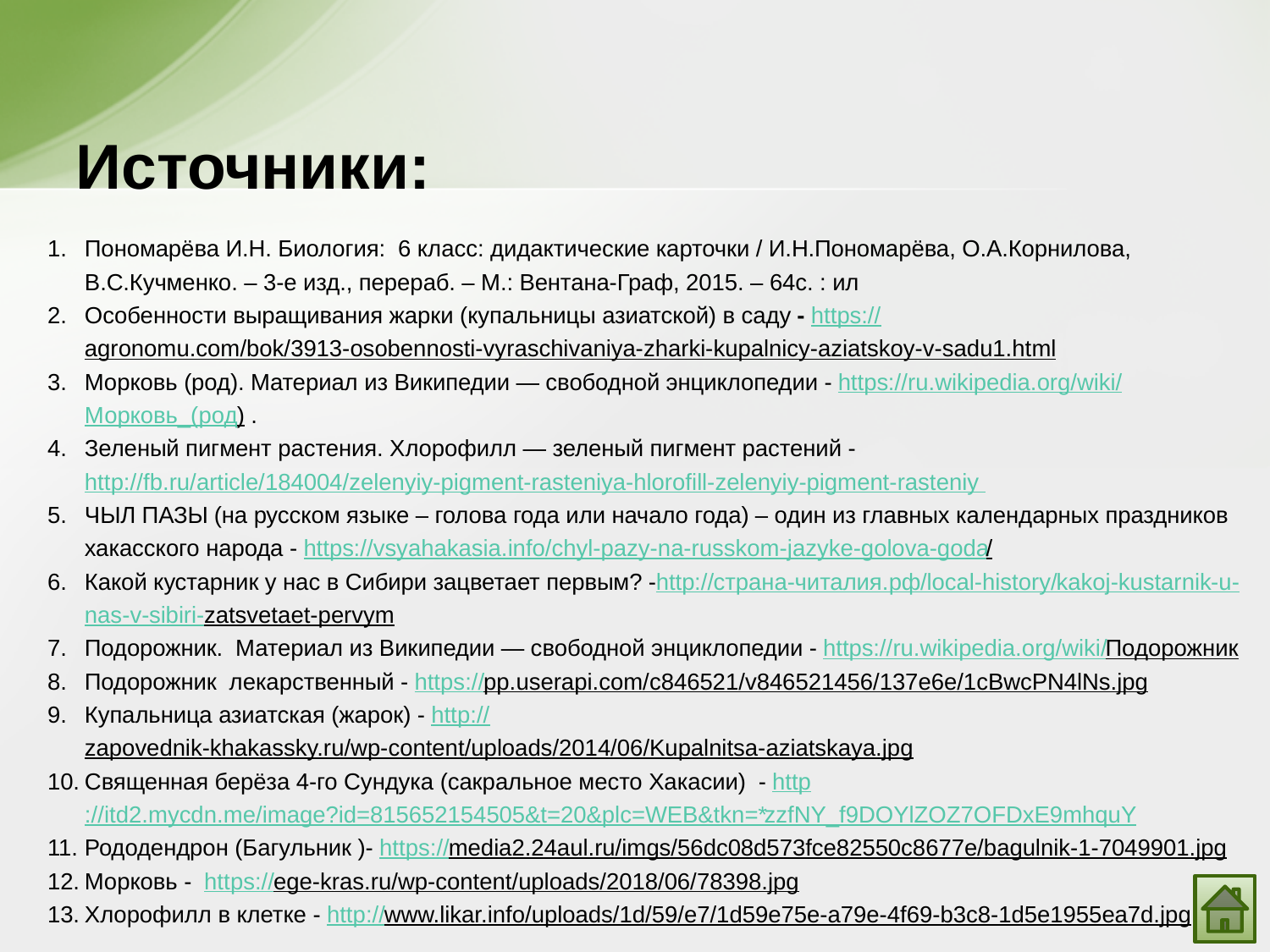

# Источники:
Пономарёва И.Н. Биология:  6 класс: дидактические карточки / И.Н.Пономарёва, О.А.Корнилова, В.С.Кучменко. – 3-е изд., перераб. – М.: Вентана-Граф, 2015. – 64с. : ил
Особенности выращивания жарки (купальницы азиатской) в саду - https://agronomu.com/bok/3913-osobennosti-vyraschivaniya-zharki-kupalnicy-aziatskoy-v-sadu1.html
Морковь (род). Материал из Википедии — свободной энциклопедии - https://ru.wikipedia.org/wiki/Морковь_(род) .
Зеленый пигмент растения. Хлорофилл — зеленый пигмент растений -  http://fb.ru/article/184004/zelenyiy-pigment-rasteniya-hlorofill-zelenyiy-pigment-rasteniy
ЧЫЛ ПАЗЫ (на русском языке – голова года или начало года) – один из главных календарных праздников хакасского народа - https://vsyahakasia.info/chyl-pazy-na-russkom-jazyke-golova-goda/
Какой кустарник у нас в Сибири зацветает первым? -http://страна-читалия.рф/local-history/kakoj-kustarnik-u-nas-v-sibiri-zatsvetaet-pervym
Подорожник.  Материал из Википедии — свободной энциклопедии - https://ru.wikipedia.org/wiki/Подорожник
Подорожник  лекарственный - https://pp.userapi.com/c846521/v846521456/137e6e/1cBwcPN4lNs.jpg
Купальница азиатская (жарок) - http://zapovednik-khakassky.ru/wp-content/uploads/2014/06/Kupalnitsa-aziatskaya.jpg
Священная берёза 4-го Сундука (сакральное место Хакасии)  - http://itd2.mycdn.me/image?id=815652154505&t=20&plc=WEB&tkn=*zzfNY_f9DOYlZOZ7OFDxE9mhquY
Рододендрон (Багульник )- https://media2.24aul.ru/imgs/56dc08d573fce82550c8677e/bagulnik-1-7049901.jpg
Морковь -  https://ege-kras.ru/wp-content/uploads/2018/06/78398.jpg
Хлорофилл в клетке - http://www.likar.info/uploads/1d/59/e7/1d59e75e-a79e-4f69-b3c8-1d5e1955ea7d.jpg